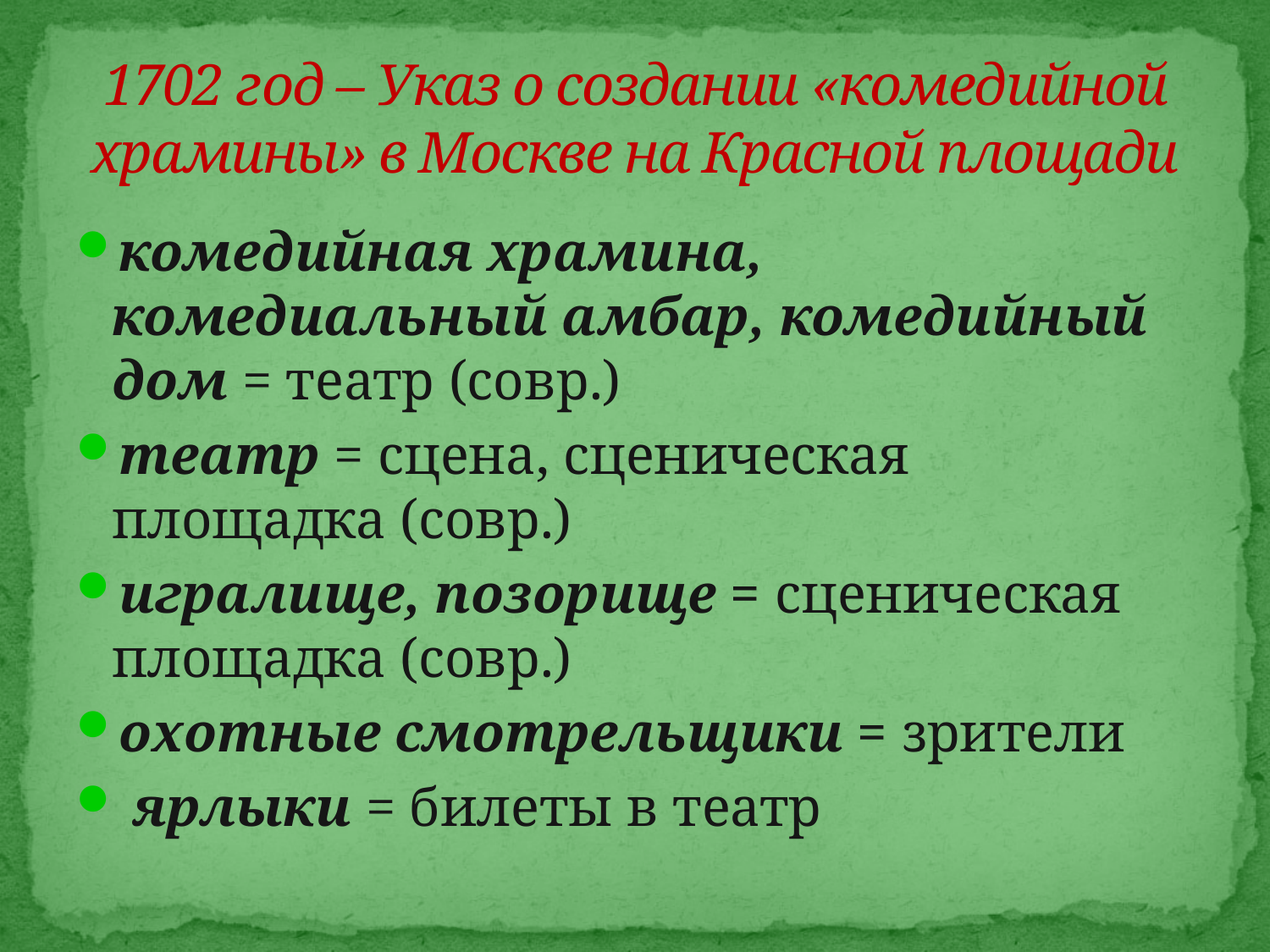

# 1702 год – Указ о создании «комедийной храмины» в Москве на Красной площади
комедийная храмина, комедиальный амбар, комедийный дом = театр (совр.)
театр = сцена, сценическая площадка (совр.)
игралище, позорище = сценическая площадка (совр.)
охотные смотрельщики = зрители
 ярлыки = билеты в театр